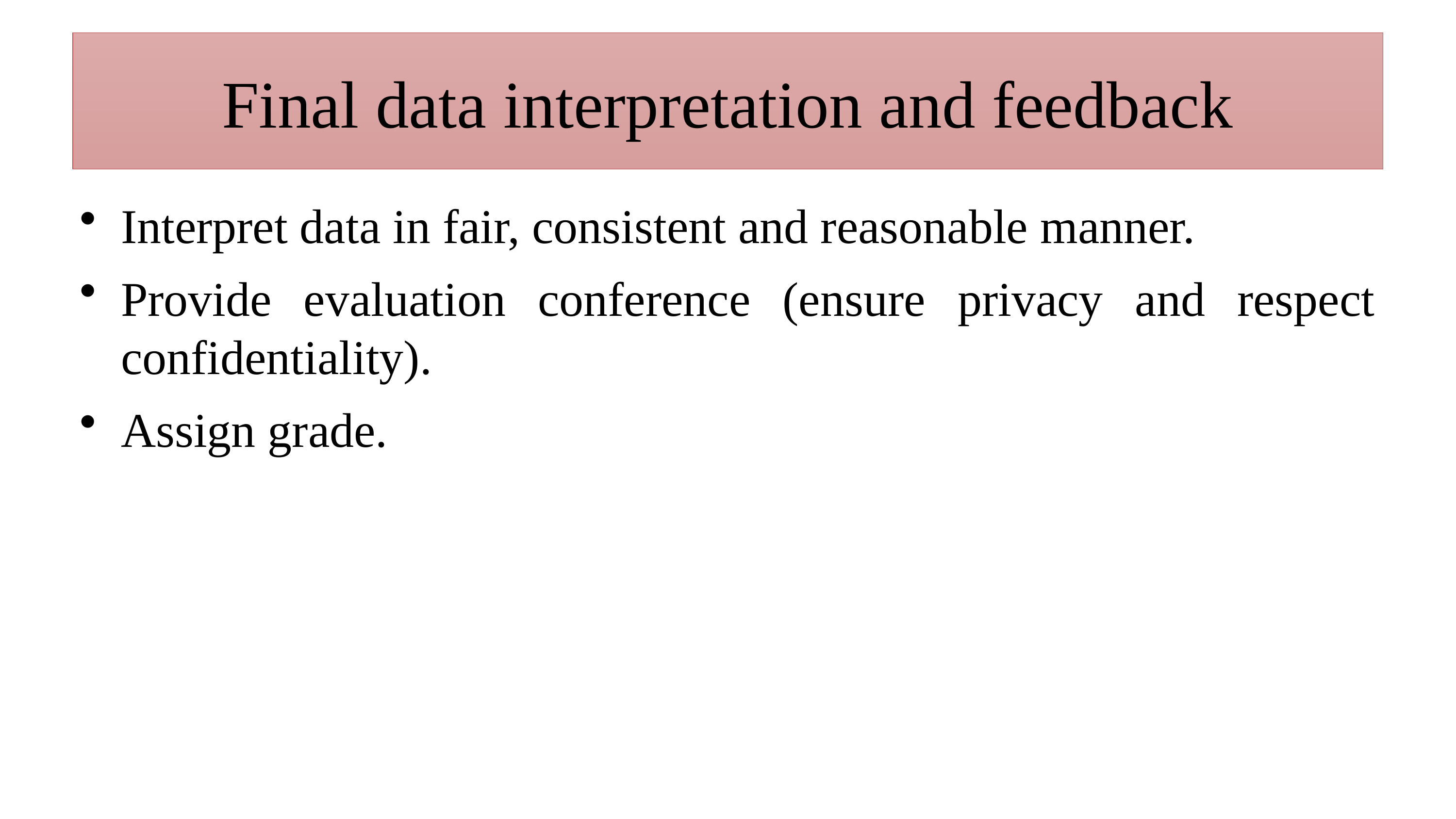

# Final data interpretation and feedback
Interpret data in fair, consistent and reasonable manner.
Provide evaluation conference (ensure privacy and respect confidentiality).
Assign grade.